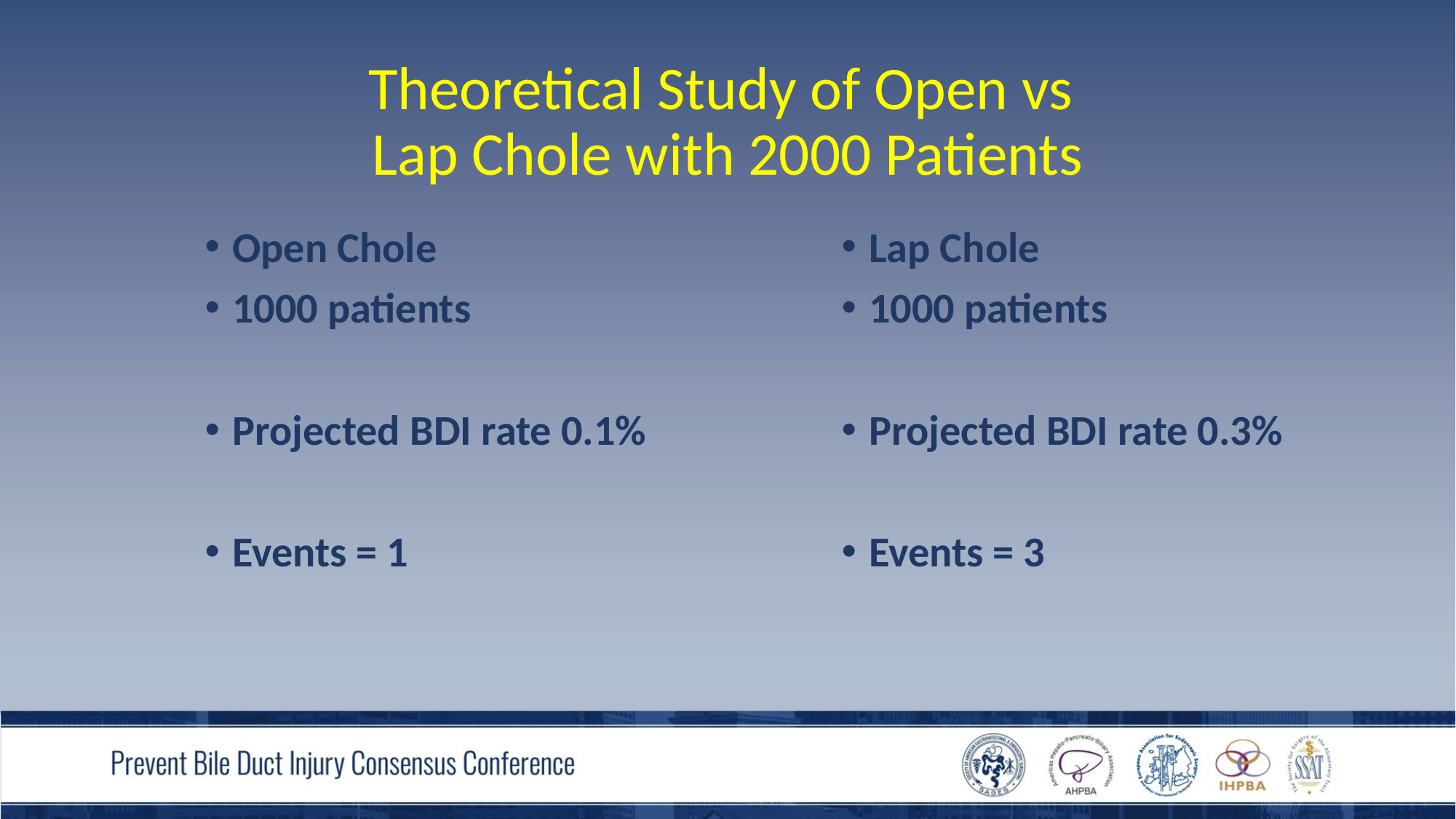

# Theoretical Study of Open vs Lap Chole with 2000 Patients
Open Chole
1000 patients

Projected BDI rate 0.1%

Events = 1
Lap Chole
1000 patients

Projected BDI rate 0.3%

Events = 3